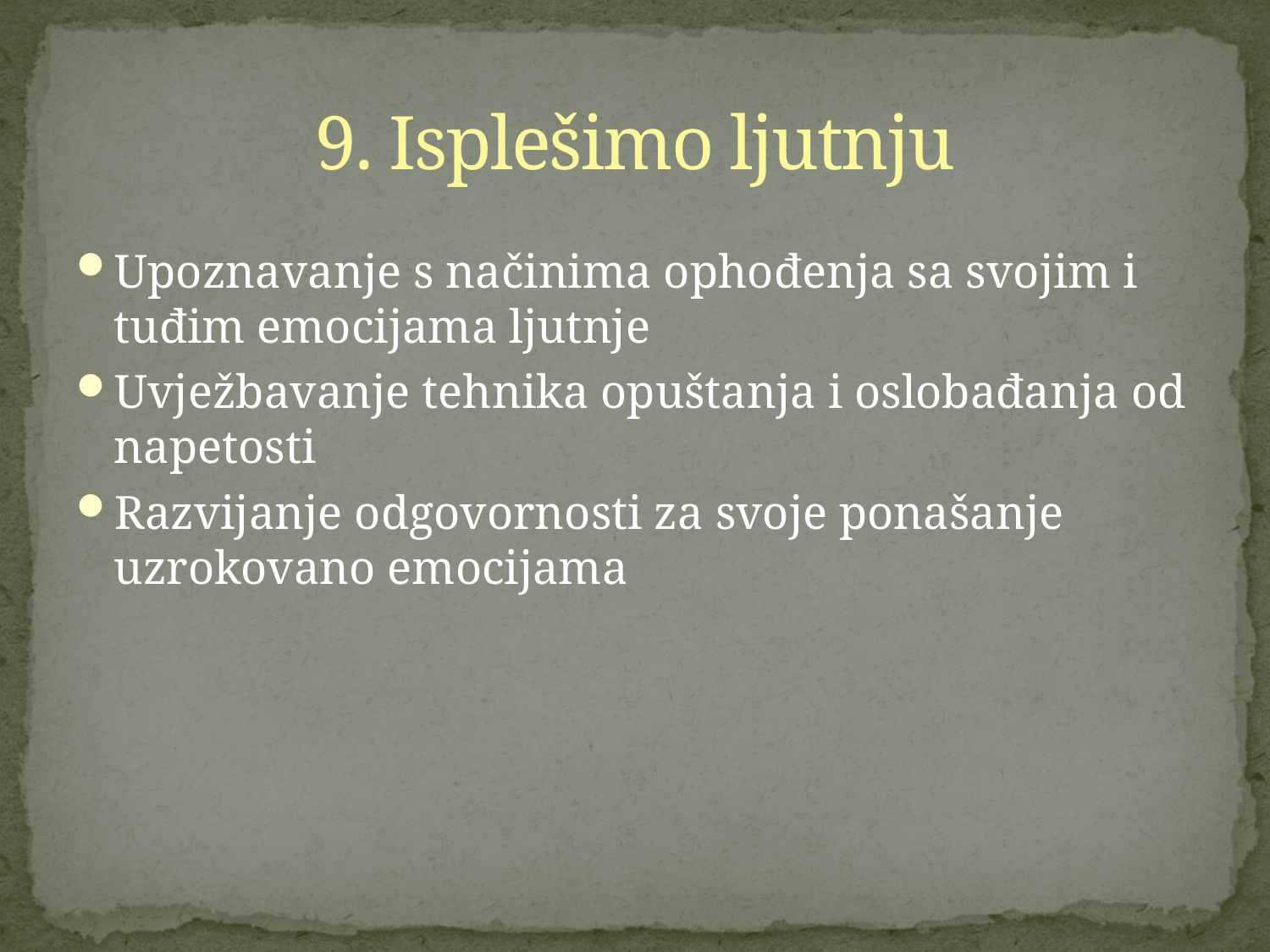

# 9. Isplešimo ljutnju
Upoznavanje s načinima ophođenja sa svojim i tuđim emocijama ljutnje
Uvježbavanje tehnika opuštanja i oslobađanja od napetosti
Razvijanje odgovornosti za svoje ponašanje uzrokovano emocijama